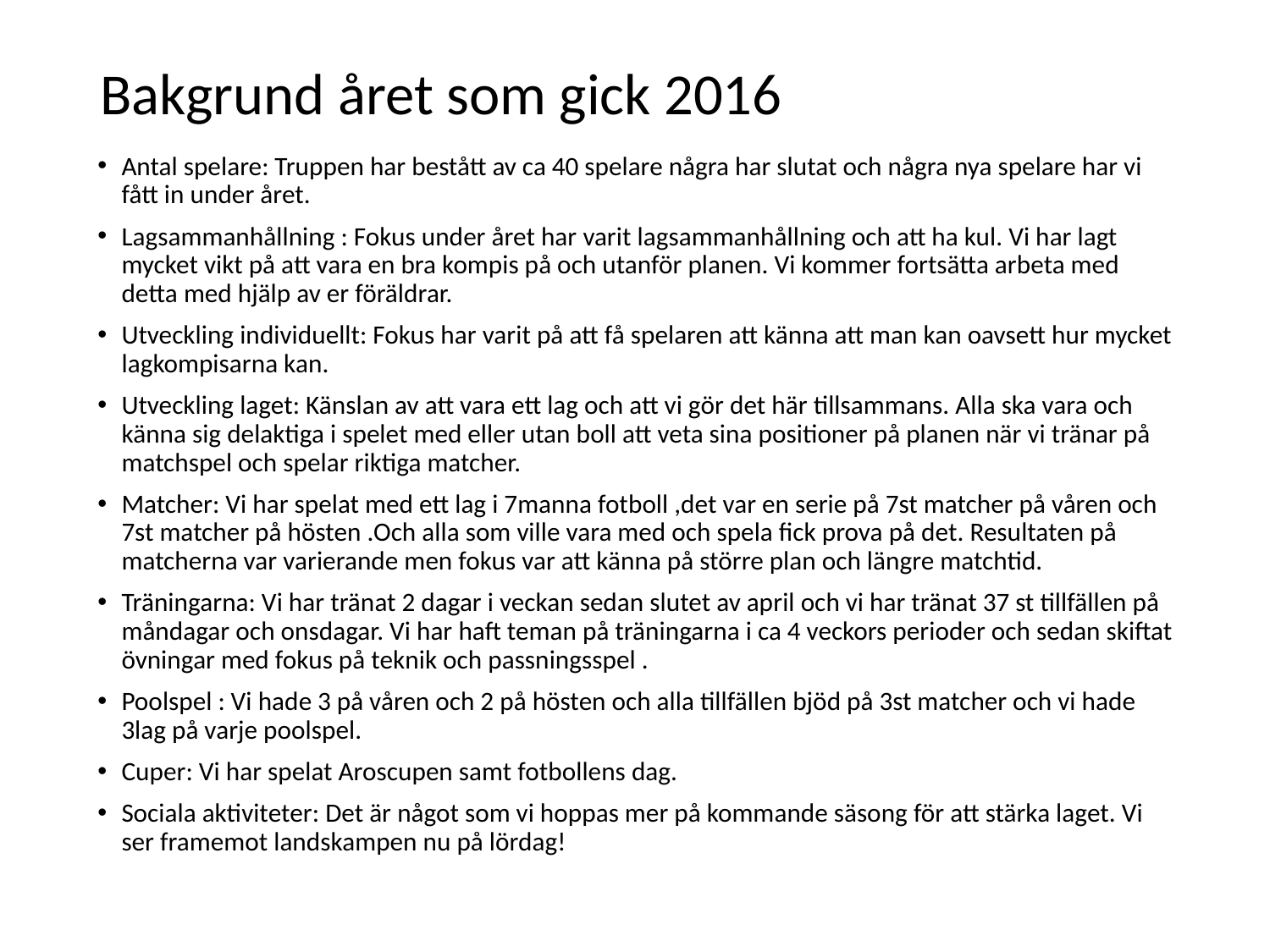

# Bakgrund året som gick 2016
Antal spelare: Truppen har bestått av ca 40 spelare några har slutat och några nya spelare har vi fått in under året.
Lagsammanhållning : Fokus under året har varit lagsammanhållning och att ha kul. Vi har lagt mycket vikt på att vara en bra kompis på och utanför planen. Vi kommer fortsätta arbeta med detta med hjälp av er föräldrar.
Utveckling individuellt: Fokus har varit på att få spelaren att känna att man kan oavsett hur mycket lagkompisarna kan.
Utveckling laget: Känslan av att vara ett lag och att vi gör det här tillsammans. Alla ska vara och känna sig delaktiga i spelet med eller utan boll att veta sina positioner på planen när vi tränar på matchspel och spelar riktiga matcher.
Matcher: Vi har spelat med ett lag i 7manna fotboll ,det var en serie på 7st matcher på våren och 7st matcher på hösten .Och alla som ville vara med och spela fick prova på det. Resultaten på matcherna var varierande men fokus var att känna på större plan och längre matchtid.
Träningarna: Vi har tränat 2 dagar i veckan sedan slutet av april och vi har tränat 37 st tillfällen på måndagar och onsdagar. Vi har haft teman på träningarna i ca 4 veckors perioder och sedan skiftat övningar med fokus på teknik och passningsspel .
Poolspel : Vi hade 3 på våren och 2 på hösten och alla tillfällen bjöd på 3st matcher och vi hade 3lag på varje poolspel.
Cuper: Vi har spelat Aroscupen samt fotbollens dag.
Sociala aktiviteter: Det är något som vi hoppas mer på kommande säsong för att stärka laget. Vi ser framemot landskampen nu på lördag!